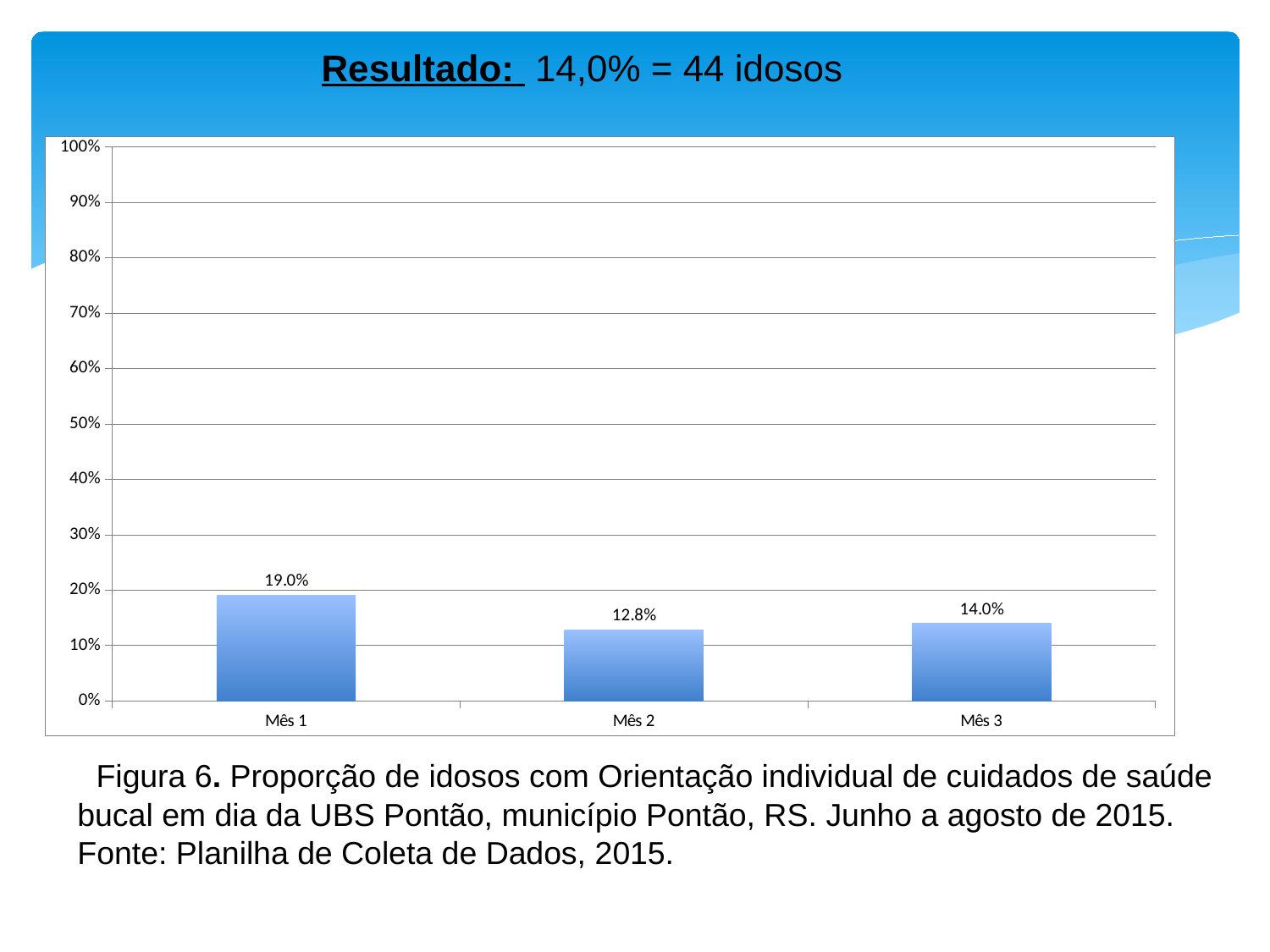

# Resultado:  14,0% = 44 idosos

### Chart

| Category | Proporção de idosos com orientação individual de cuidados de saúde bucal em dia |
|---|---|
| Mês 1 | 0.19047619047619047 |
| Mês 2 | 0.128 |
| Mês 3 | 0.13968253968253969 |
  Figura 6. Proporção de idosos com Orientação individual de cuidados de saúde bucal em dia da UBS Pontão, município Pontão, RS. Junho a agosto de 2015. Fonte: Planilha de Coleta de Dados, 2015.